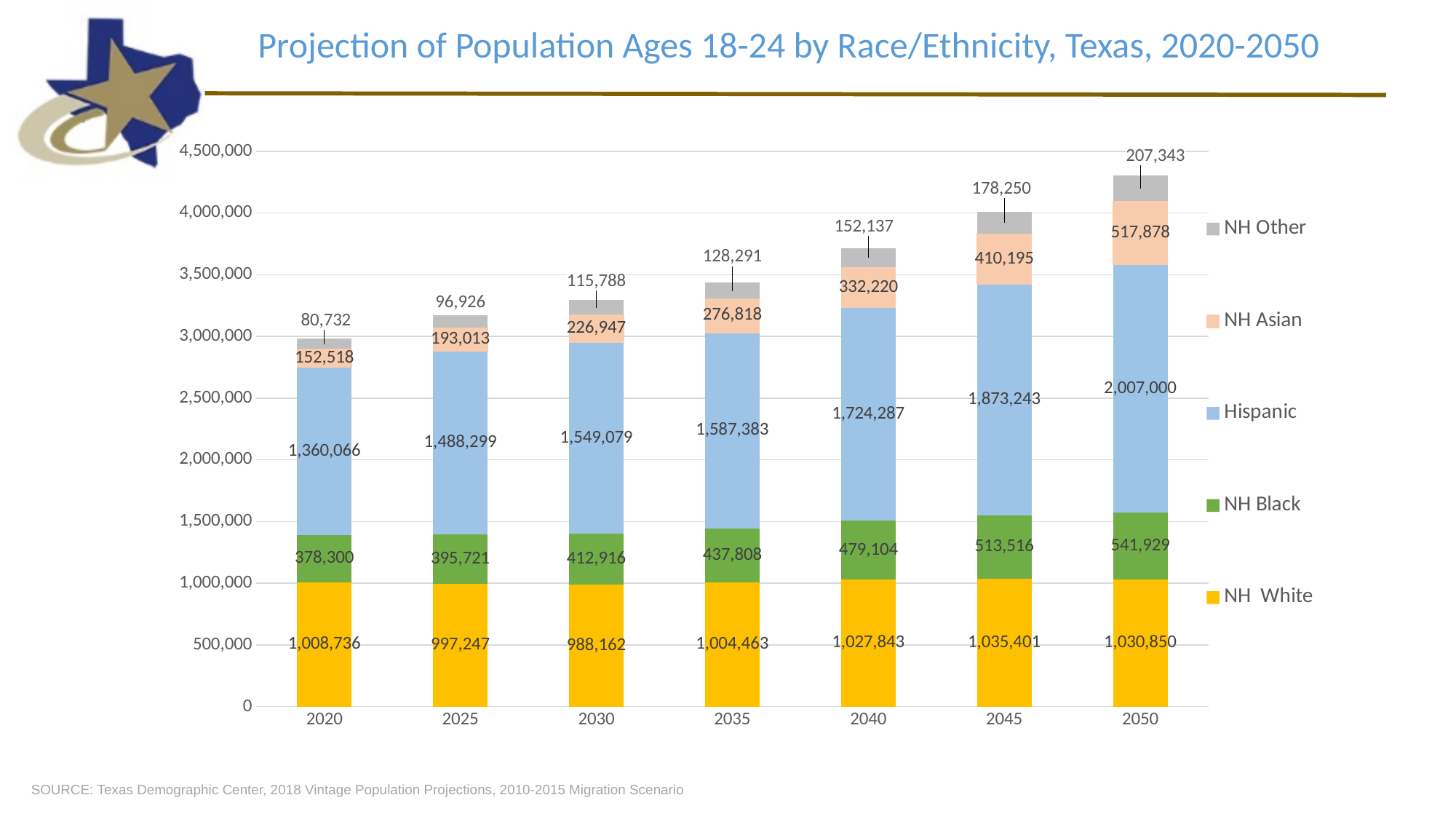

Projection of Population Ages 18-24 by Race/Ethnicity, Texas, 2020-2050

### Chart

| Category | NH  White | NH Black | Hispanic | NH Asian | NH Other |
|---|---|---|---|---|---|
| 2020 | 1008736.0 | 378300.0 | 1360066.0 | 152518.0 | 80732.0 |
| 2025 | 997247.0 | 395721.0 | 1488299.0 | 193013.0 | 96926.0 |
| 2030 | 988162.0 | 412916.0 | 1549079.0 | 226947.0 | 115788.0 |
| 2035 | 1004463.0 | 437808.0 | 1587383.0 | 276818.0 | 128291.0 |
| 2040 | 1027843.0 | 479104.0 | 1724287.0 | 332220.0 | 152137.0 |
| 2045 | 1035401.0 | 513516.0 | 1873243.0 | 410195.0 | 178250.0 |
| 2050 | 1030850.0 | 541929.0 | 2007000.0 | 517878.0 | 207343.0 |
SOURCE: Texas Demographic Center, 2018 Vintage Population Projections, 2010-2015 Migration Scenario